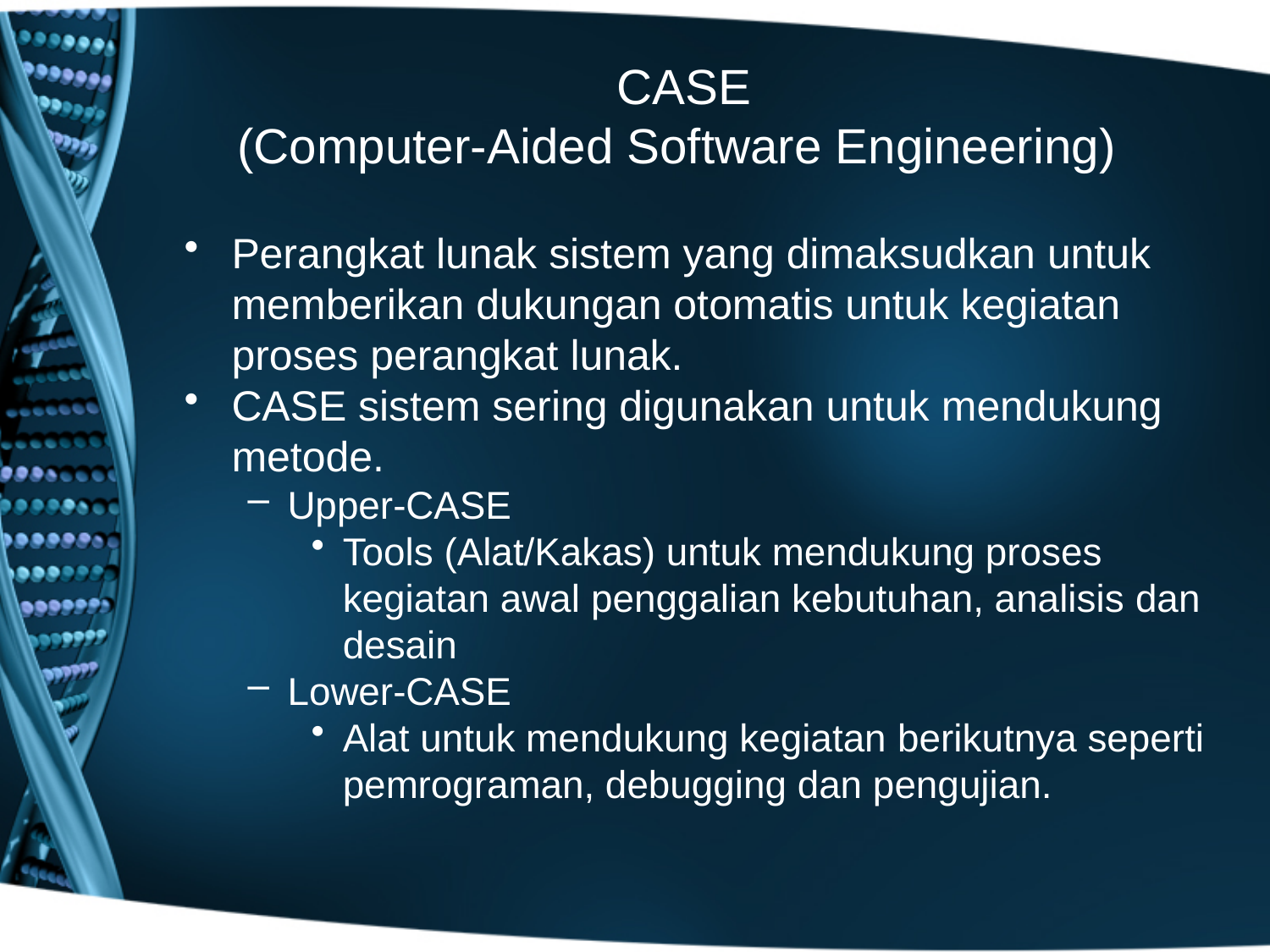

# CASE (Computer-Aided Software Engineering)
Perangkat lunak sistem yang dimaksudkan untuk memberikan dukungan otomatis untuk kegiatan proses perangkat lunak.
CASE sistem sering digunakan untuk mendukung metode.
Upper-CASE
Tools (Alat/Kakas) untuk mendukung proses kegiatan awal penggalian kebutuhan, analisis dan desain
Lower-CASE
Alat untuk mendukung kegiatan berikutnya seperti pemrograman, debugging dan pengujian.